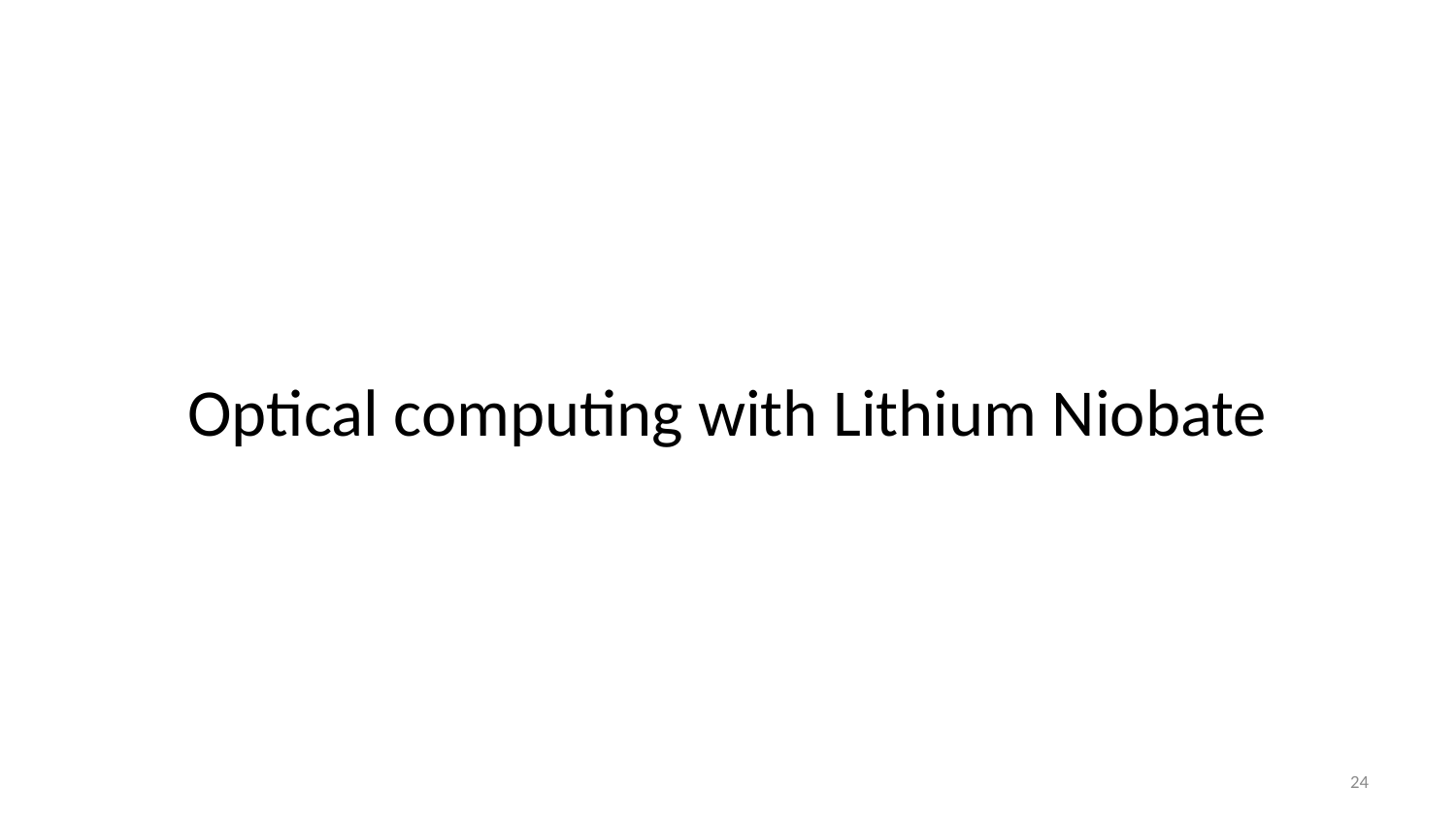

# Optical computing with Lithium Niobate
24